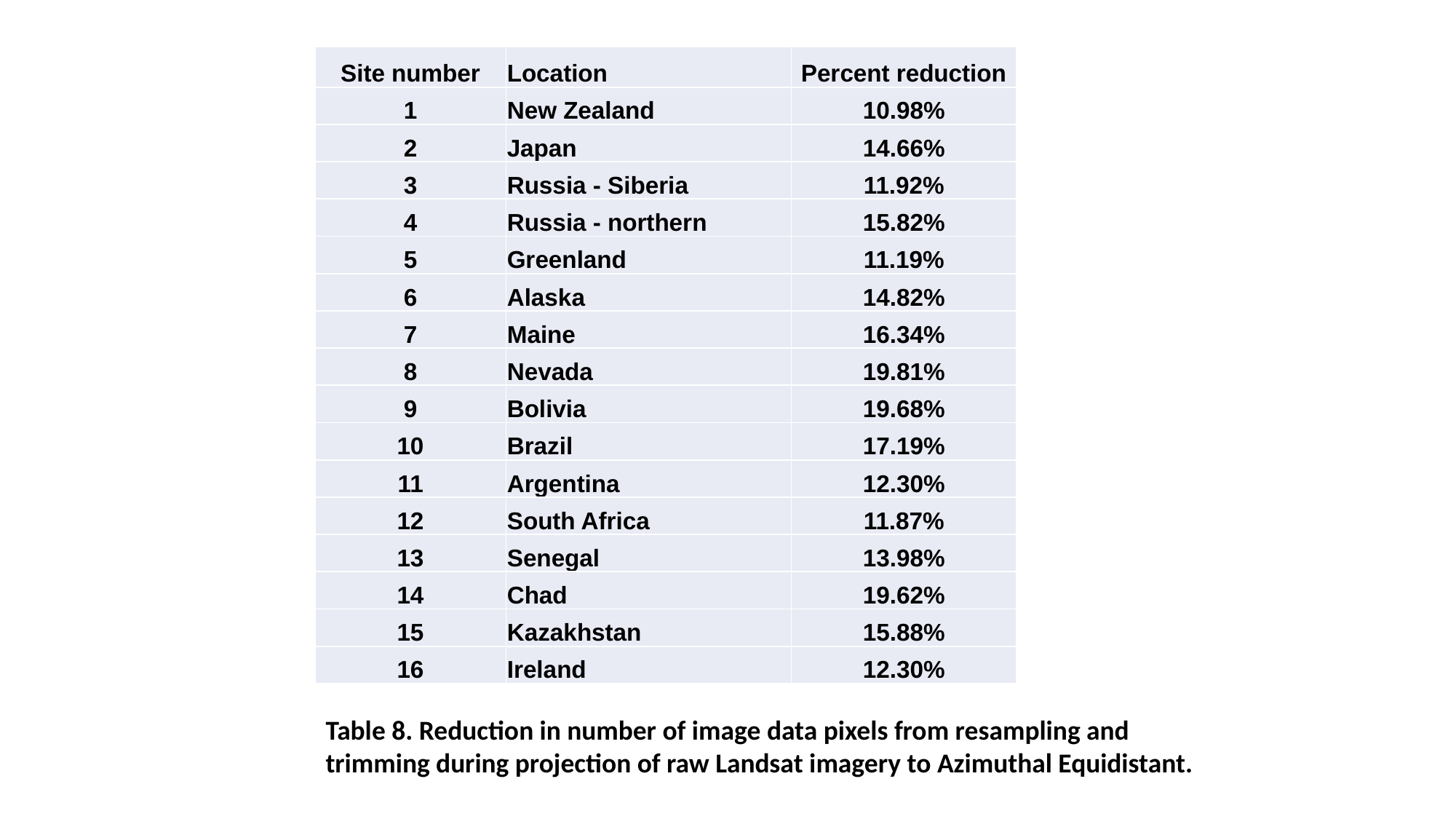

| Site number | Location | Percent reduction |
| --- | --- | --- |
| 1 | New Zealand | 10.98% |
| 2 | Japan | 14.66% |
| 3 | Russia - Siberia | 11.92% |
| 4 | Russia - northern | 15.82% |
| 5 | Greenland | 11.19% |
| 6 | Alaska | 14.82% |
| 7 | Maine | 16.34% |
| 8 | Nevada | 19.81% |
| 9 | Bolivia | 19.68% |
| 10 | Brazil | 17.19% |
| 11 | Argentina | 12.30% |
| 12 | South Africa | 11.87% |
| 13 | Senegal | 13.98% |
| 14 | Chad | 19.62% |
| 15 | Kazakhstan | 15.88% |
| 16 | Ireland | 12.30% |
Table 8. Reduction in number of image data pixels from resampling and trimming during projection of raw Landsat imagery to Azimuthal Equidistant.